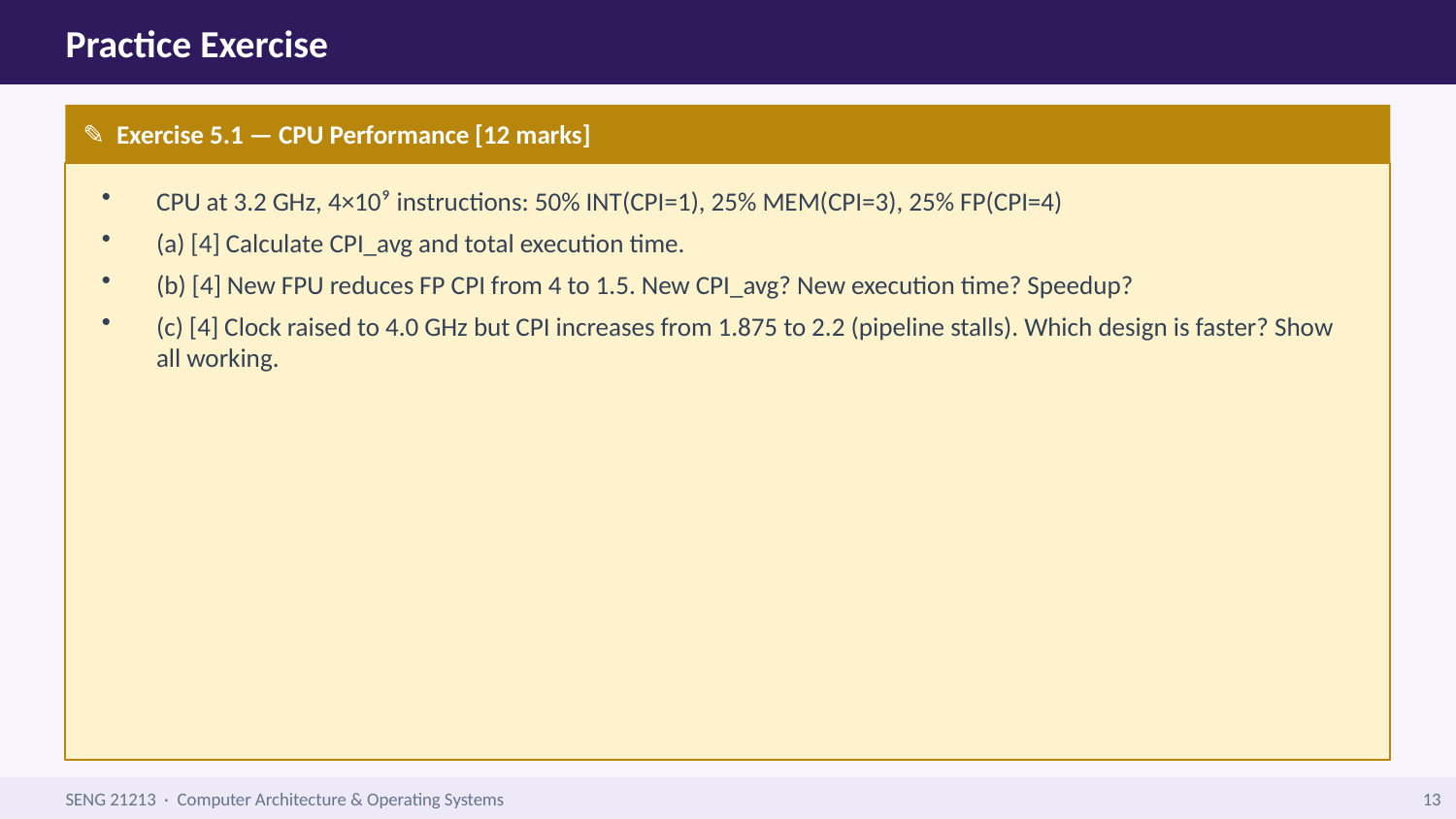

Practice Exercise

✎  Exercise 5.1 — CPU Performance [12 marks]

CPU at 3.2 GHz, 4×10⁹ instructions: 50% INT(CPI=1), 25% MEM(CPI=3), 25% FP(CPI=4)
(a) [4] Calculate CPI_avg and total execution time.
(b) [4] New FPU reduces FP CPI from 4 to 1.5. New CPI_avg? New execution time? Speedup?
(c) [4] Clock raised to 4.0 GHz but CPI increases from 1.875 to 2.2 (pipeline stalls). Which design is faster? Show all working.

SENG 21213  ·  Computer Architecture & Operating Systems
13